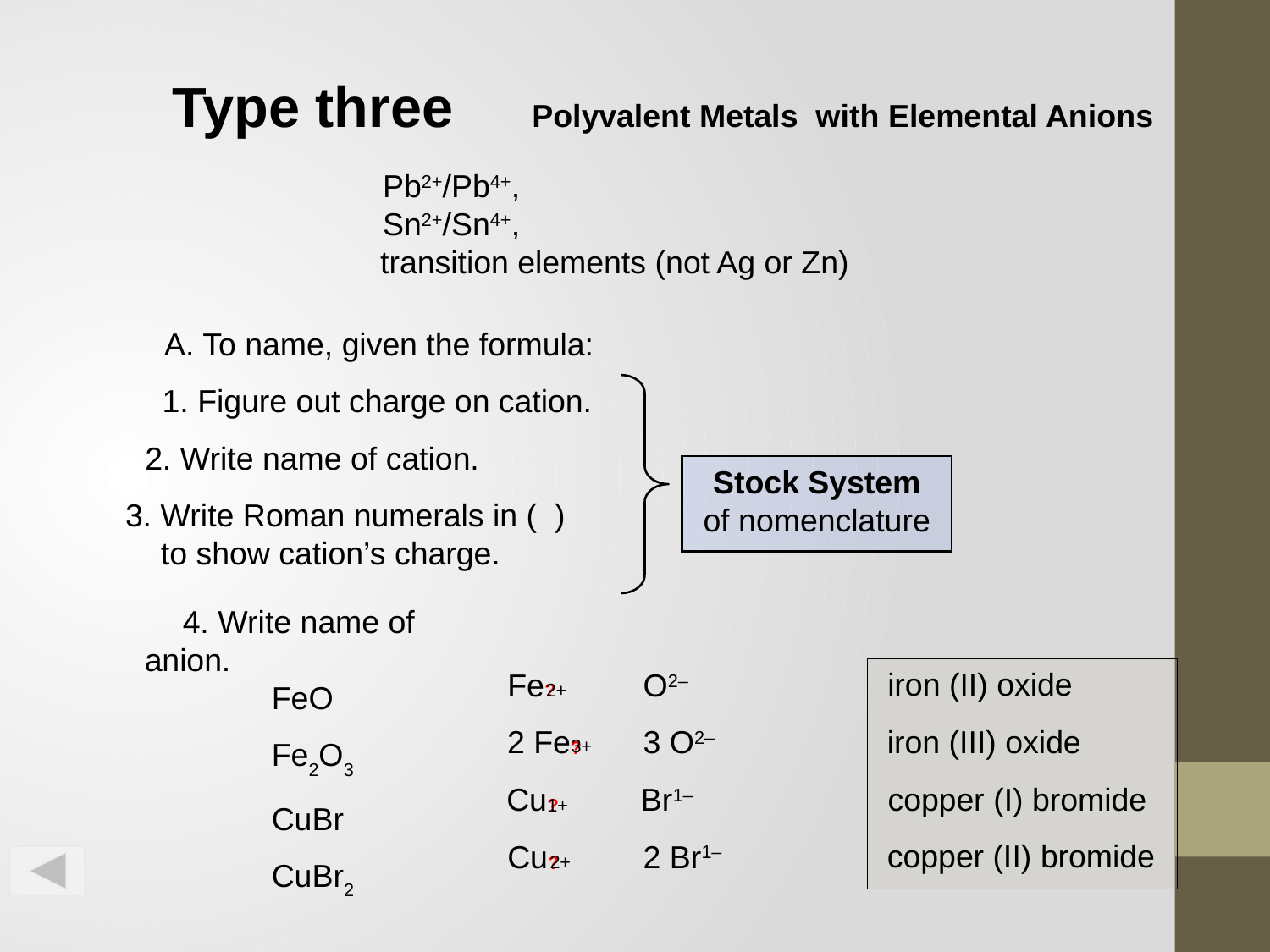

Type three     Polyvalent Metals  with Elemental Anions
Pb2+/Pb4+,
Sn2+/Sn4+,
transition elements
(not Ag or Zn)

A. To name, given the formula:
1. Figure out charge on cation.

2. Write name of cation.
Stock System
of nomenclature
3. Write Roman numerals in (  )
    to show cation’s charge.
4. Write name of anion.
	FeO

	Fe2O3

	CuBr

	CuBr2
iron (II) oxide

Fe 	 O2–
?
2+
iron (III) oxide
2 Fe 	 3 O2–
3+
?
Cu           Br1–
copper (I) bromide
?
1+
copper (II) bromide
Cu 	 2 Br1–
2+
?